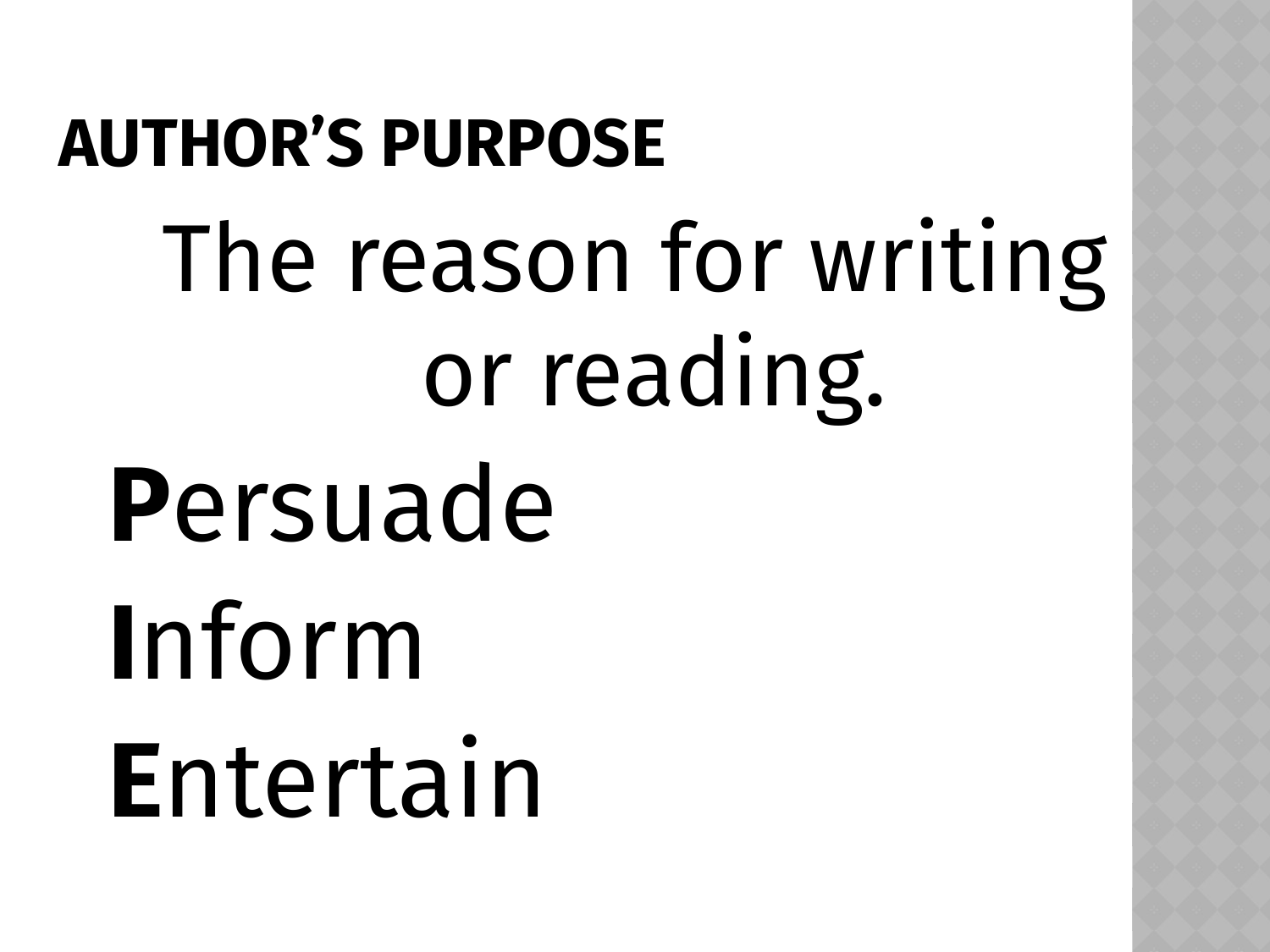

# Author’s Purpose
The reason for writing or reading.
Persuade
Inform
Entertain